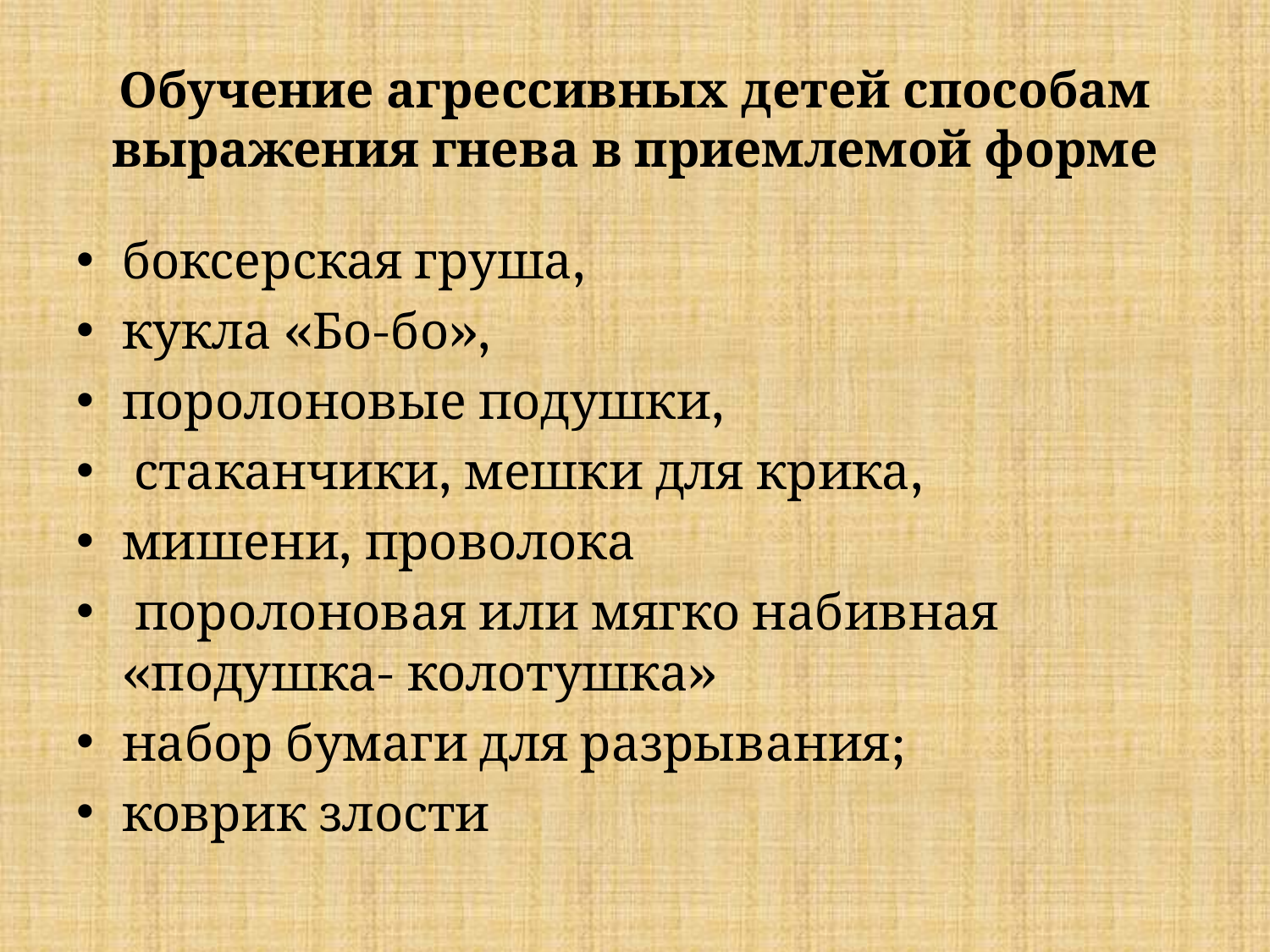

# Обучение агрессивных детей способам выражения гнева в приемлемой форме
боксерская груша,
кукла «Бо-бо»,
поролоновые подушки,
 стаканчики, мешки для крика,
мишени, проволока
 поролоновая или мягко набивная «подушка- колотушка»
набор бумаги для разрывания;
коврик злости